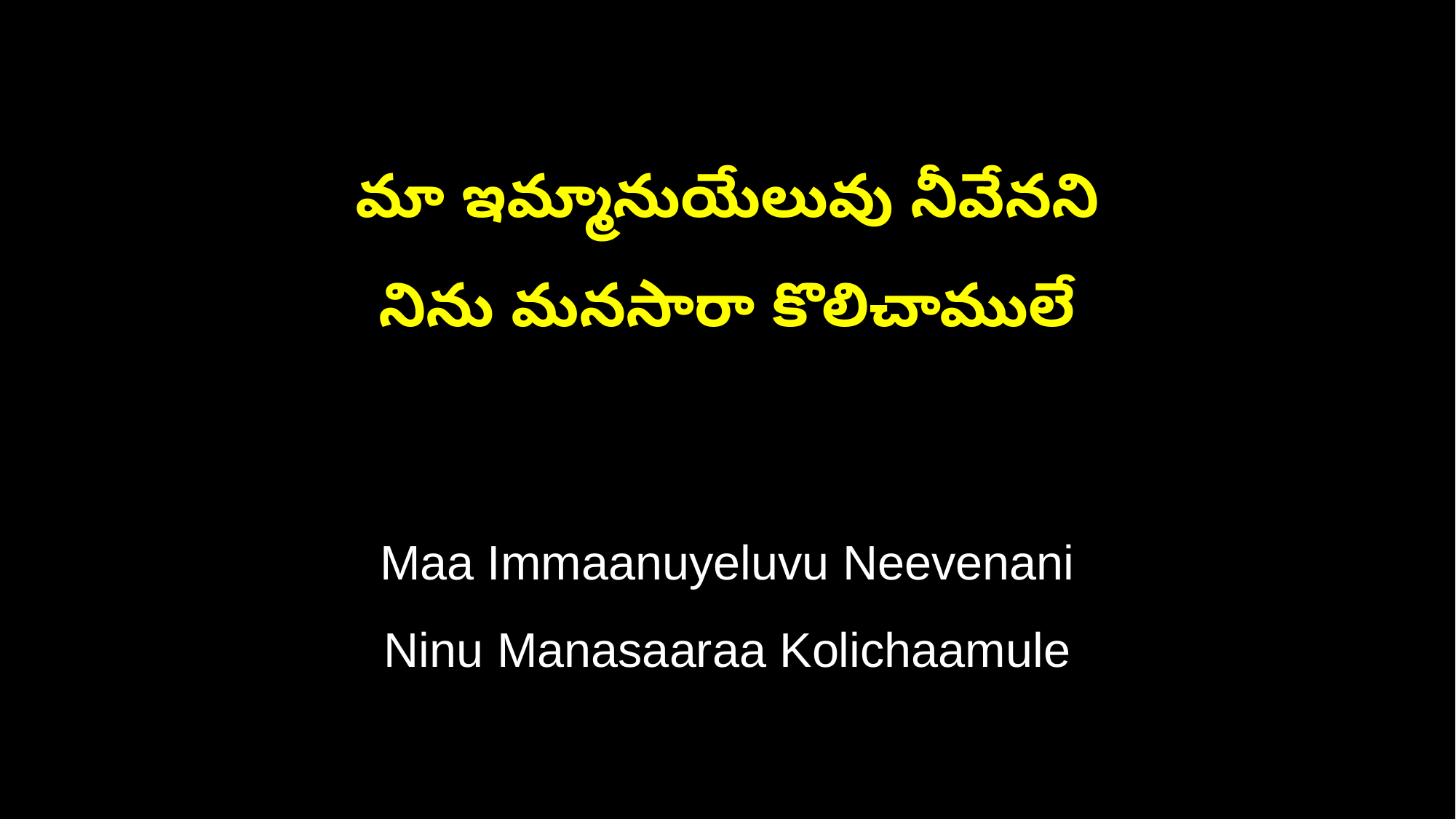

మా ఇమ్మానుయేలువు నీవేనని
నిను మనసారా కొలిచాములే
Maa Immaanuyeluvu Neevenani
Ninu Manasaaraa Kolichaamule